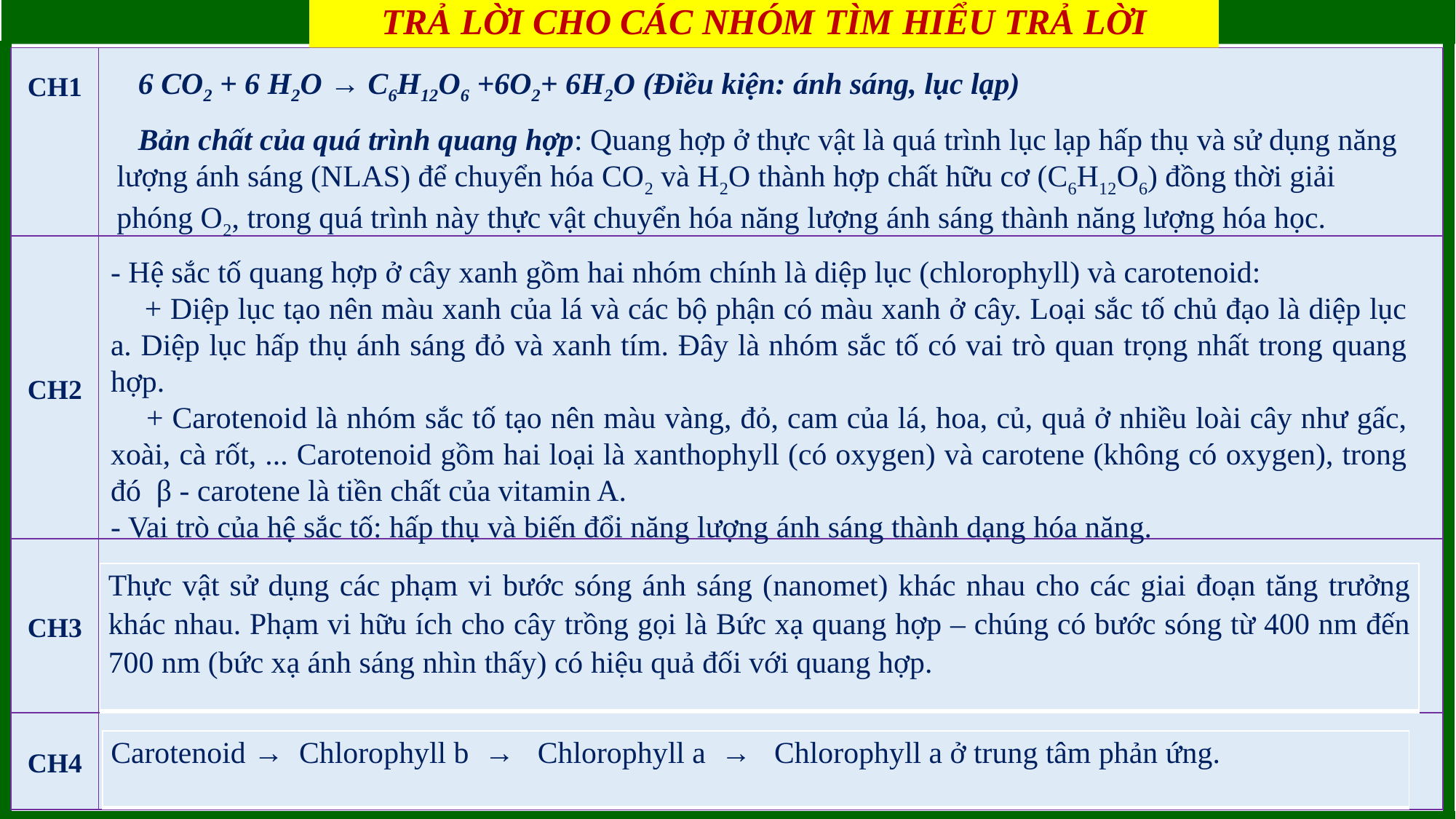

TRẢ LỜI CHO CÁC NHÓM TÌM HIỂU TRẢ LỜI
BÀI 4: QUANG HỢP Ở THỰC VẬT

6 CO2 + 6 H2O → C6H12O6 +6O2+ 6H2O (Điều kiện: ánh sáng, lục lạp)
Bản chất của quá trình quang hợp: Quang hợp ở thực vật là quá trình lục lạp hấp thụ và sử dụng năng lượng ánh sáng (NLAS) để chuyển hóa CO2 và H2O thành hợp chất hữu cơ (C6H12O6) đồng thời giải phóng O2, trong quá trình này thực vật chuyển hóa năng lượng ánh sáng thành năng lượng hóa học.
| CH1 |  |
| --- | --- |
| CH2 |  |
| CH3 |  |
| CH4 |  |
- Hệ sắc tố quang hợp ở cây xanh gồm hai nhóm chính là diệp lục (chlorophyll) và carotenoid:
    + Diệp lục tạo nên màu xanh của lá và các bộ phận có màu xanh ở cây. Loại sắc tố chủ đạo là diệp lục a. Diệp lục hấp thụ ánh sáng đỏ và xanh tím. Đây là nhóm sắc tố có vai trò quan trọng nhất trong quang hợp.
    + Carotenoid là nhóm sắc tố tạo nên màu vàng, đỏ, cam của lá, hoa, củ, quả ở nhiều loài cây như gấc, xoài, cà rốt, ... Carotenoid gồm hai loại là xanthophyll (có oxygen) và carotene (không có oxygen), trong đó  β - carotene là tiền chất của vitamin A.
- Vai trò của hệ sắc tố: hấp thụ và biến đổi năng lượng ánh sáng thành dạng hóa năng.
| Thực vật sử dụng các phạm vi bước sóng ánh sáng (nanomet) khác nhau cho các giai đoạn tăng trưởng khác nhau. Phạm vi hữu ích cho cây trồng gọi là Bức xạ quang hợp – chúng có bước sóng từ 400 nm đến 700 nm (bức xạ ánh sáng nhìn thấy) có hiệu quả đối với quang hợp. |
| --- |
| Carotenoid → Chlorophyll b → Chlorophyll a → Chlorophyll a ở trung tâm phản ứng. |
| --- |